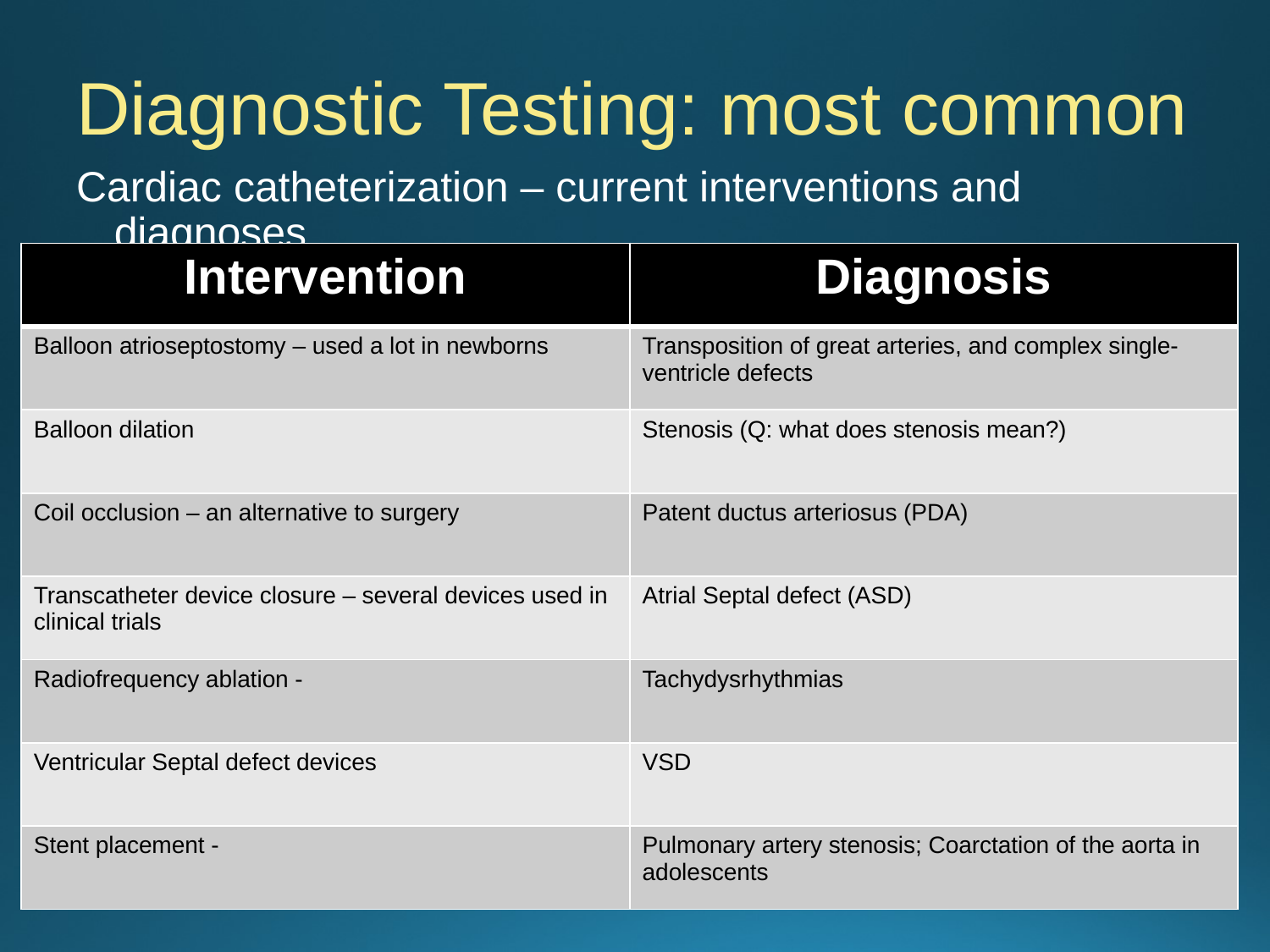

# Diagnostic Testing: most common
Cardiac catheterization – current interventions and diagnoses

| Intervention | Diagnosis |
| --- | --- |
| Balloon atrioseptostomy – used a lot in newborns | Transposition of great arteries, and complex single-ventricle defects |
| Balloon dilation | Stenosis (Q: what does stenosis mean?) |
| Coil occlusion – an alternative to surgery | Patent ductus arteriosus (PDA) |
| Transcatheter device closure – several devices used in clinical trials | Atrial Septal defect (ASD) |
| Radiofrequency ablation - | Tachydysrhythmias |
| Ventricular Septal defect devices | VSD |
| Stent placement - | Pulmonary artery stenosis; Coarctation of the aorta in adolescents |